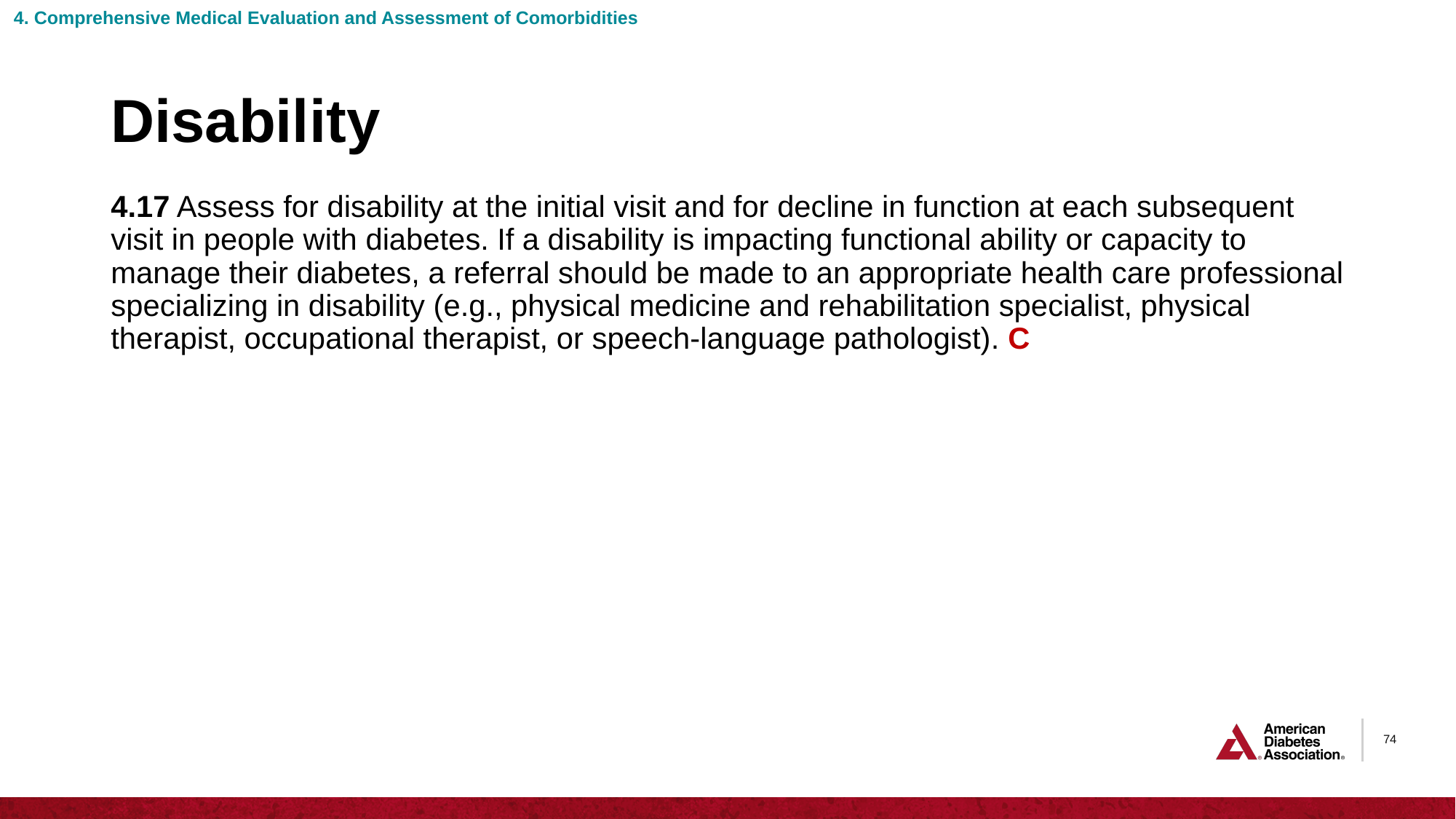

4. Comprehensive Medical Evaluation and Assessment of Comorbidities
# Disability
4.17 Assess for disability at the initial visit and for decline in function at each subsequent visit in people with diabetes. If a disability is impacting functional ability or capacity to manage their diabetes, a referral should be made to an appropriate health care professional specializing in disability (e.g., physical medicine and rehabilitation specialist, physical therapist, occupational therapist, or speech-language pathologist). C
74